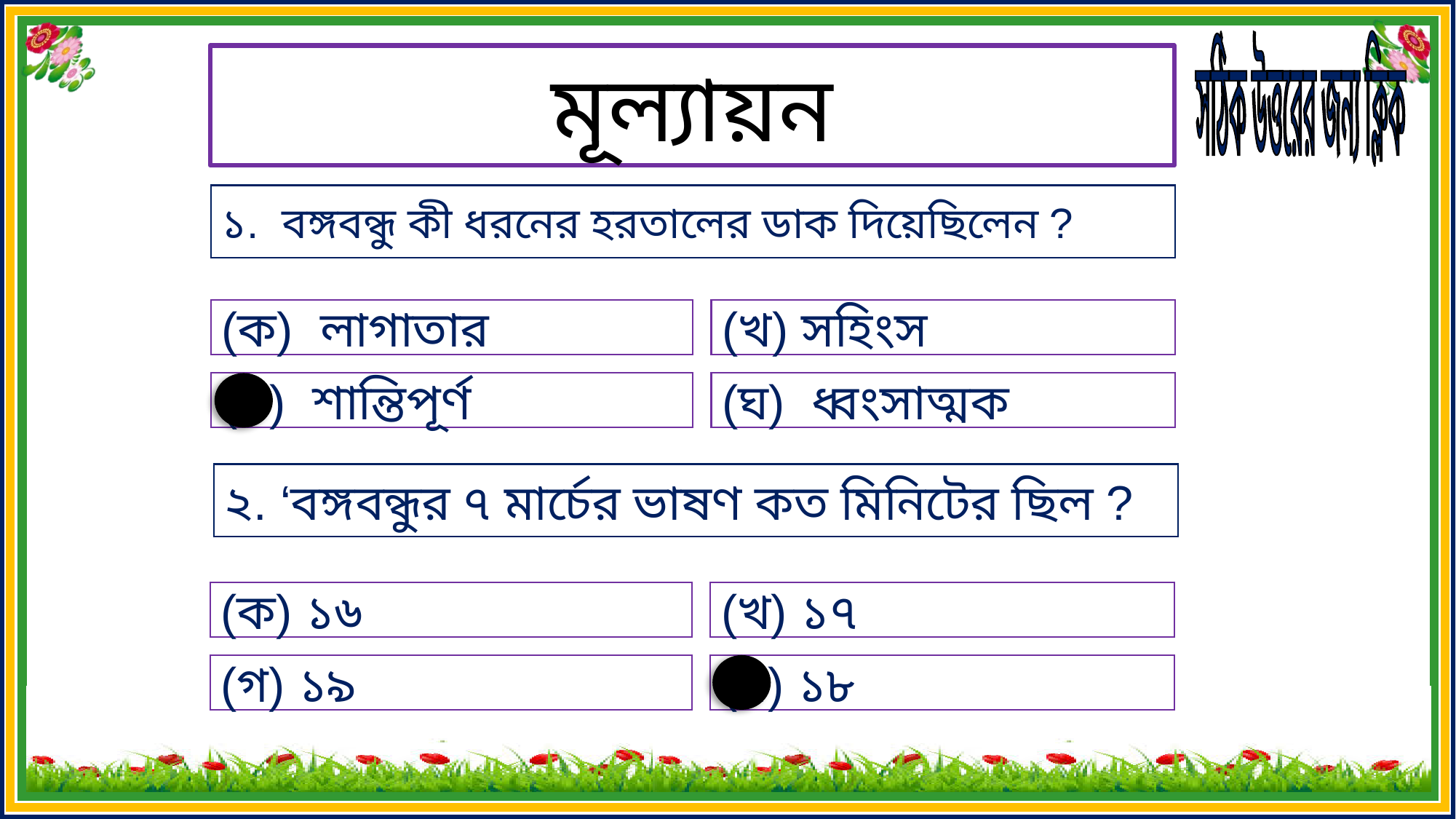

সঠিক উত্তরের জন্য ক্লিক
মূল্যায়ন
১.  বঙ্গবন্ধু কী ধরনের হরতালের ডাক দিয়েছিলেন ?
(ক)  লাগাতার
(খ) সহিংস
(গ)  শান্তিপূর্ণ

(ঘ)  ধ্বংসাত্মক
২. ‘বঙ্গবন্ধুর ৭ মার্চের ভাষণ কত মিনিটের ছিল ?
(ক) ১৬
(খ) ১৭
(গ) ১৯
(ঘ) ১৮